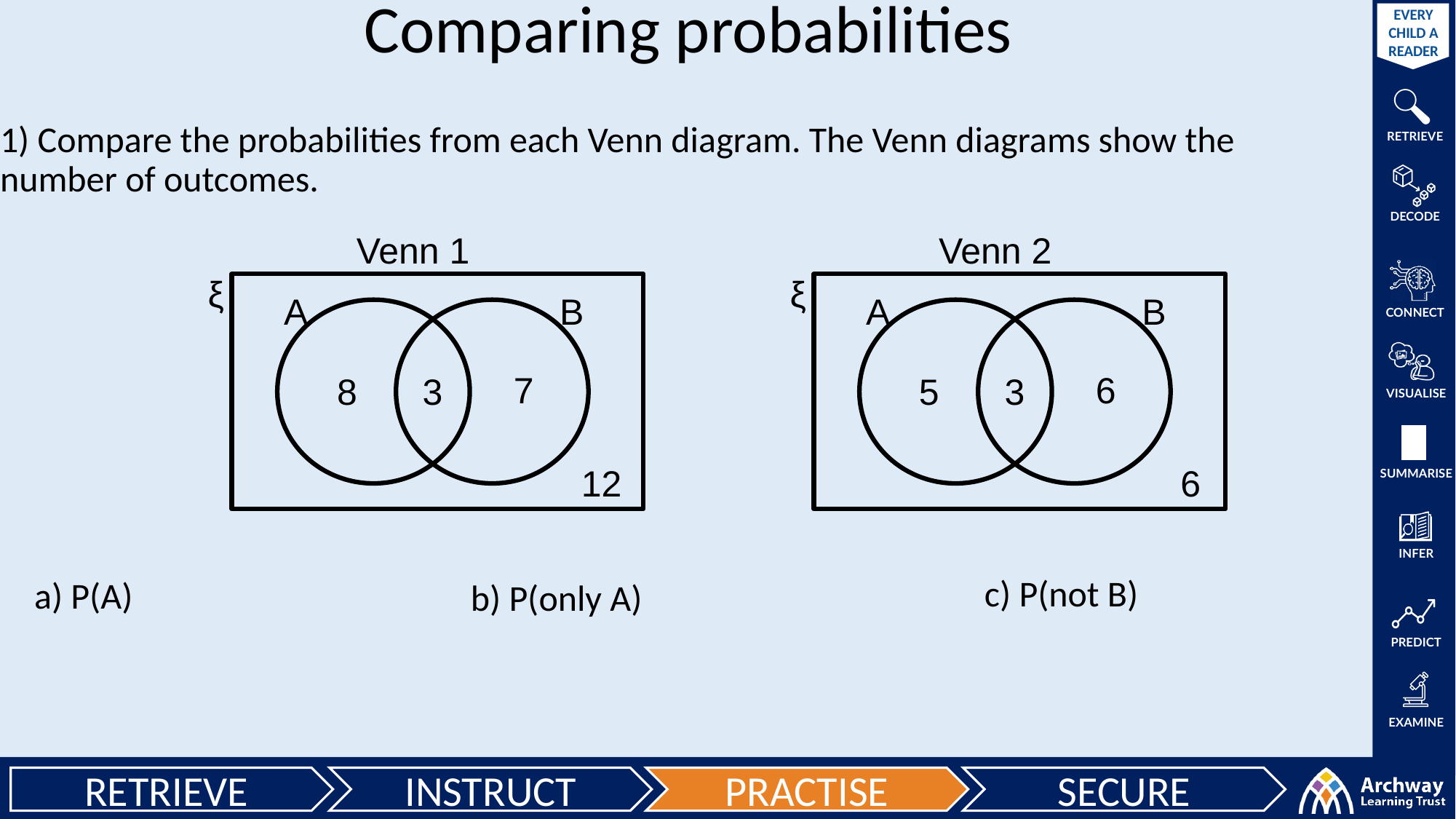

Comparing probabilities
1) Compare the probabilities from each Venn diagram. The Venn diagrams show the number of outcomes.
Venn 1

Venn 2

ξ
ξ

A

A

B

B

7
6
3
3
8
5
6
12
c) P(not B)
a) P(A)
b) P(only A)